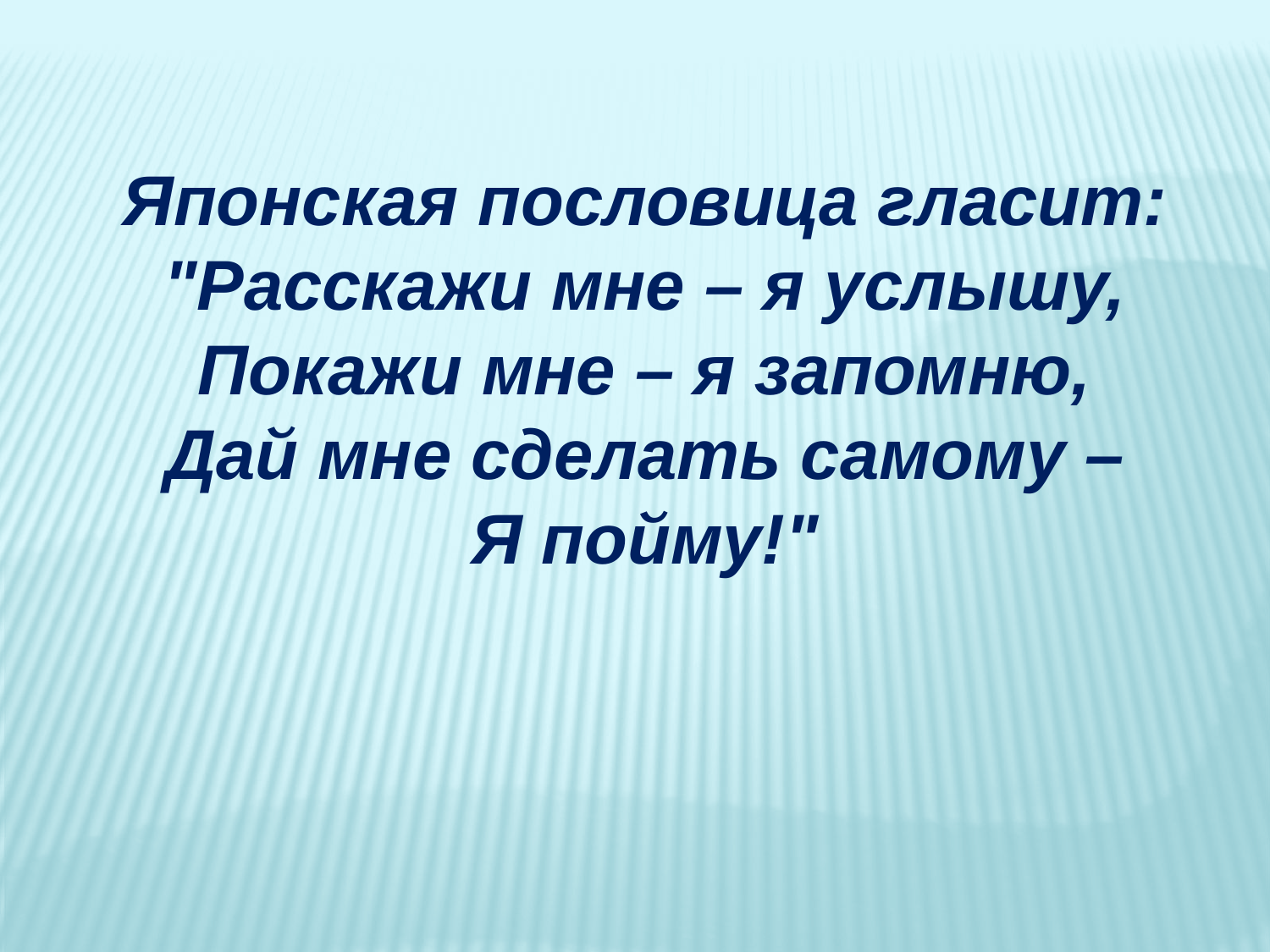

Японская пословица гласит:
"Расскажи мне – я услышу,
Покажи мне – я запомню,
Дай мне сделать самому –
Я пойму!"